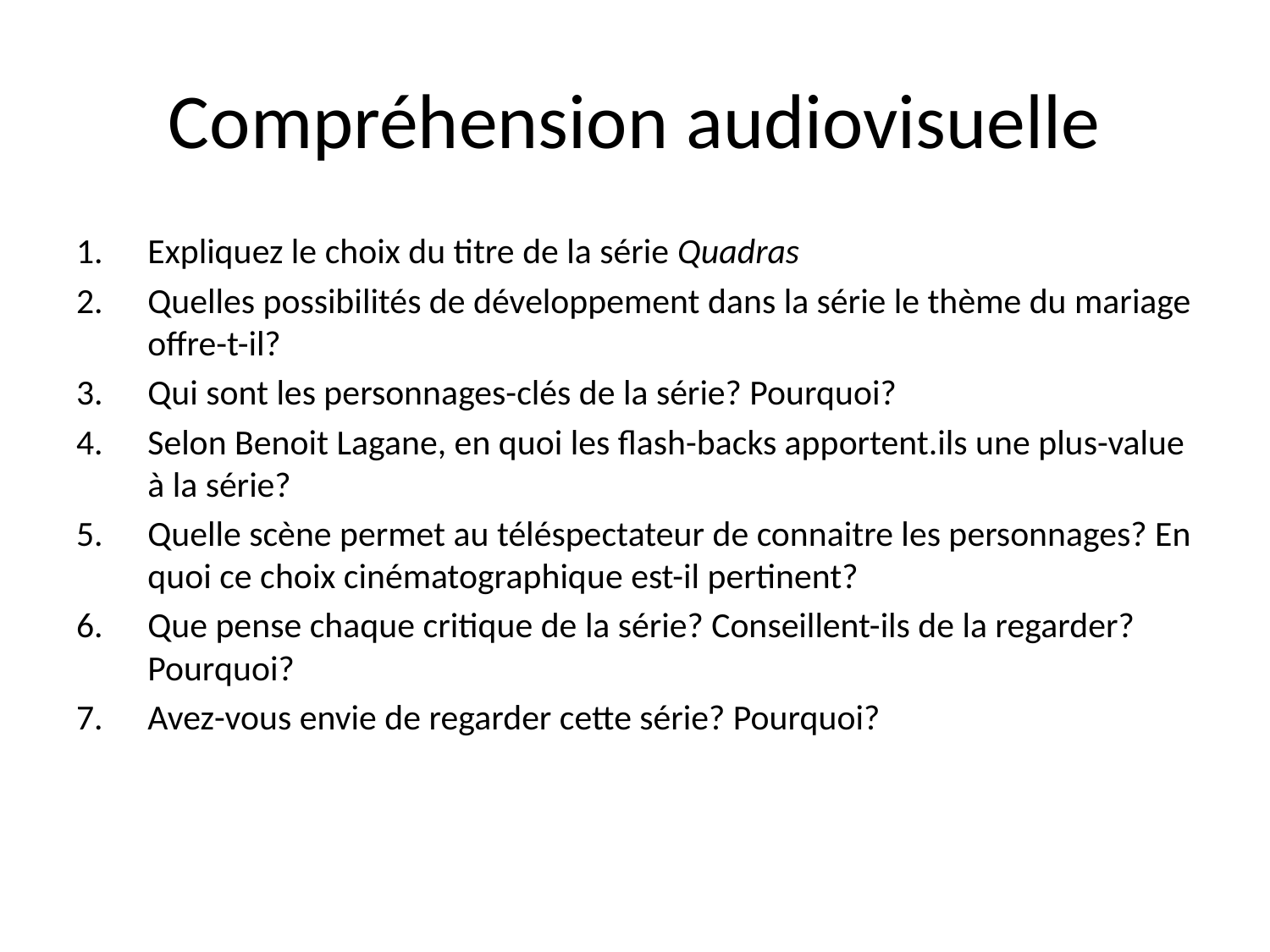

# Compréhension audiovisuelle
Expliquez le choix du titre de la série Quadras
Quelles possibilités de développement dans la série le thème du mariage offre-t-il?
Qui sont les personnages-clés de la série? Pourquoi?
Selon Benoit Lagane, en quoi les flash-backs apportent.ils une plus-value à la série?
Quelle scène permet au téléspectateur de connaitre les personnages? En quoi ce choix cinématographique est-il pertinent?
Que pense chaque critique de la série? Conseillent-ils de la regarder? Pourquoi?
Avez-vous envie de regarder cette série? Pourquoi?